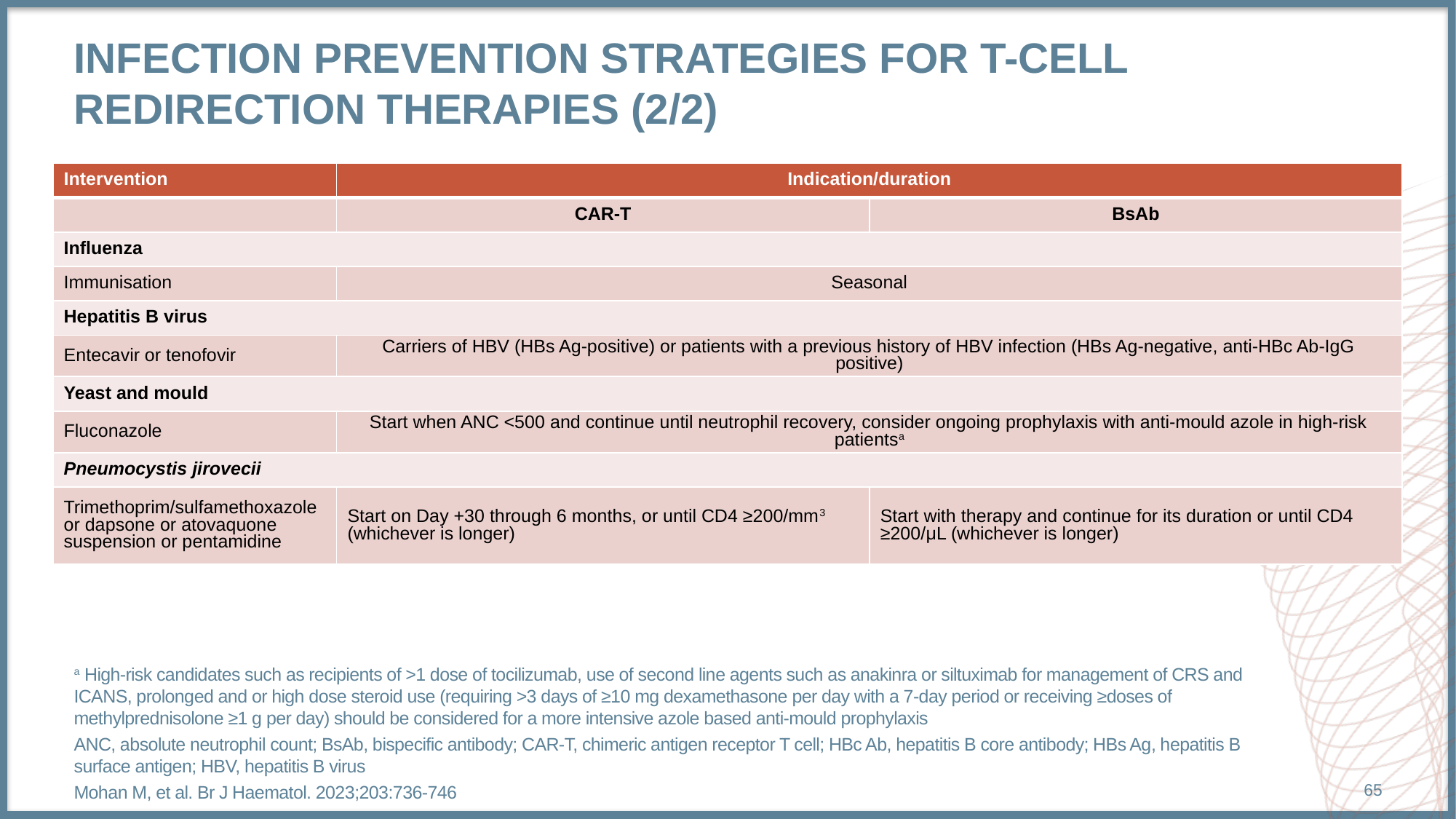

infection prevention strategies for t-cell redirection therapies (2/2)
| Intervention | Indication/duration |  |
| --- | --- | --- |
|  | CAR-T | BsAb |
| Influenza |  |  |
| Immunisation | Seasonal |  |
| Hepatitis B virus |  |  |
| Entecavir or tenofovir | Carriers of HBV (HBs Ag-positive) or patients with a previous history of HBV infection (HBs Ag-negative, anti-HBc Ab-IgG positive) |  |
| Yeast and mould |  |  |
| Fluconazole | Start when ANC <500 and continue until neutrophil recovery, consider ongoing prophylaxis with anti-mould azole in high-risk patientsa |  |
| Pneumocystis jirovecii |  |  |
| Trimethoprim/sulfamethoxazole or dapsone or atovaquone suspension or pentamidine | Start on Day +30 through 6 months, or until CD4 ≥200/mm3 (whichever is longer) | Start with therapy and continue for its duration or until CD4 ≥200/μL (whichever is longer) |
a High-risk candidates such as recipients of >1 dose of tocilizumab, use of second line agents such as anakinra or siltuximab for management of CRS and ICANS, prolonged and or high dose steroid use (requiring >3 days of ≥10 mg dexamethasone per day with a 7-day period or receiving ≥doses of methylprednisolone ≥1 g per day) should be considered for a more intensive azole based anti-mould prophylaxis
ANC, absolute neutrophil count; BsAb, bispecific antibody; CAR-T, chimeric antigen receptor T cell; HBc Ab, hepatitis B core antibody; HBs Ag, hepatitis B surface antigen; HBV, hepatitis B virus
Mohan M, et al. Br J Haematol. 2023;203:736-746
65